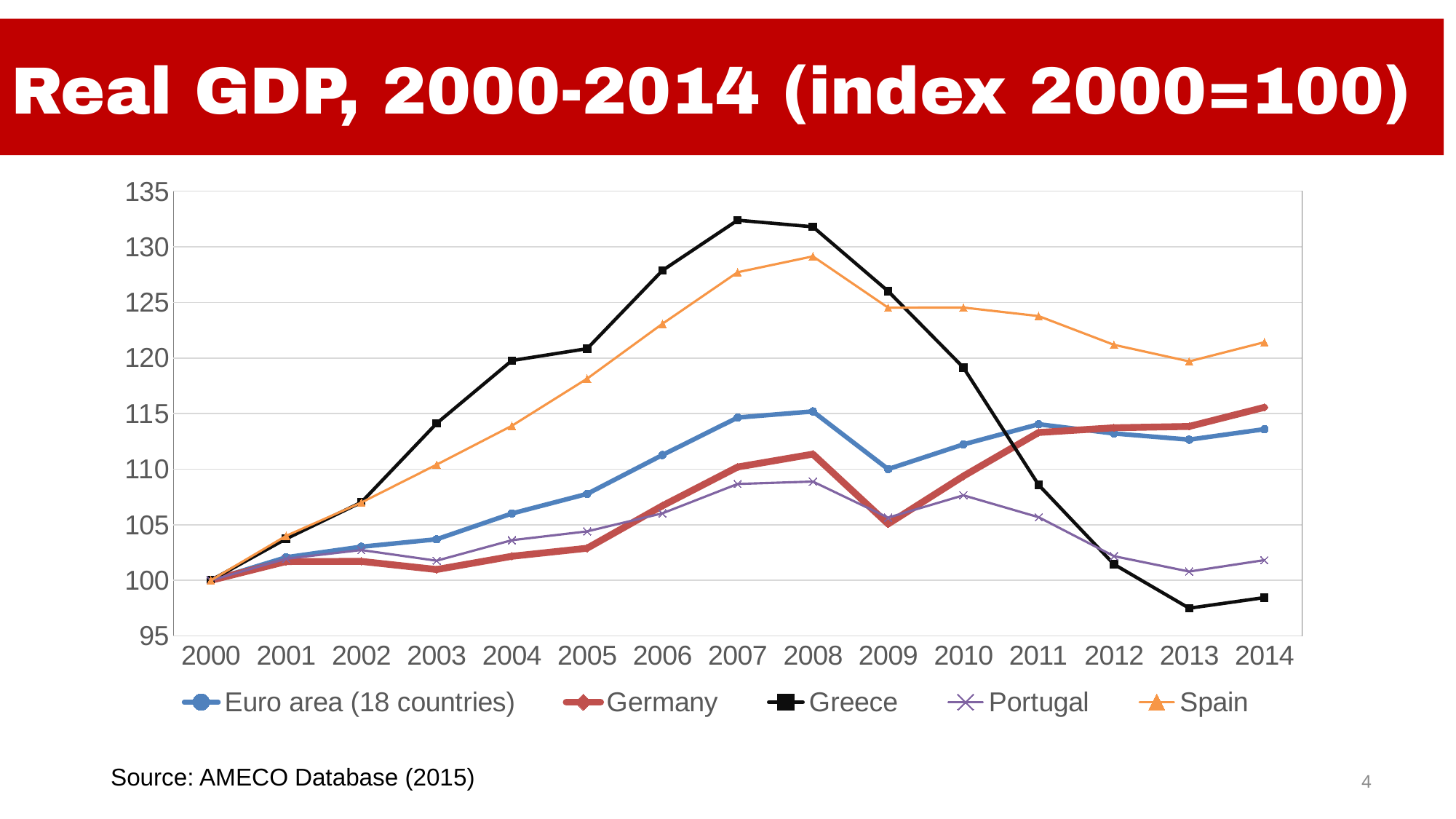

Real GDP, 2000-2014 (index 2000=100)

### Chart

| Category | Euro area (18 countries)  | Germany  | Greece  | Portugal  | Spain  |
|---|---|---|---|---|---|
| 2000 | 100.0 | 100.0 | 100.0 | 100.0 | 100.0 |
| 2001 | 102.07413112708097 | 101.69526856576144 | 103.73692471373946 | 101.94327929053345 | 104.00106922543374 |
| 2002 | 103.02387491358965 | 101.70622194258561 | 107.0177286660838 | 102.72702851949771 | 106.99605262248278 |
| 2003 | 103.69321208573035 | 100.97340706908864 | 114.12130916139091 | 101.7673245972217 | 110.40662827594312 |
| 2004 | 106.01395850581477 | 102.16558449001842 | 119.7733090349833 | 103.61093013085024 | 113.9029263133153 |
| 2005 | 107.77721891525844 | 102.8874459866912 | 120.84039986937881 | 104.40544843318958 | 118.14364951527679 |
| 2006 | 111.27067992881639 | 106.7045704450722 | 127.86760910556089 | 106.02691191436433 | 123.0751061736247 |
| 2007 | 114.64635506207324 | 110.19360305811487 | 132.39089443911894 | 108.66910406694056 | 127.7136780202738 |
| 2008 | 115.19515726945829 | 111.35296280352104 | 131.80257239468668 | 108.88562226996511 | 129.13892787106616 |
| 2009 | 110.00309242504525 | 105.074937230358 | 126.00994406463643 | 105.64293462035727 | 124.52374533078009 |
| 2010 | 112.23020479263349 | 109.37328853487121 | 119.14443121846395 | 107.6487343646516 | 124.54091285121406 |
| 2011 | 114.04414038547827 | 113.29977694169833 | 108.58360282731668 | 105.68218190999089 | 123.77171576116639 |
| 2012 | 113.21458940299914 | 113.72636426855641 | 101.44736703500438 | 102.17834423103731 | 121.18644848937342 |
| 2013 | 112.65730396933579 | 113.84663913887778 | 97.49607609737599 | 100.79380036411435 | 119.69586988632568 |
| 2014 | 113.59713689343309 | 115.56381445828758 | 98.44913674142272 | 101.82134944865336 | 121.42333722771045 |
Source: AMECO Database (2015)
4